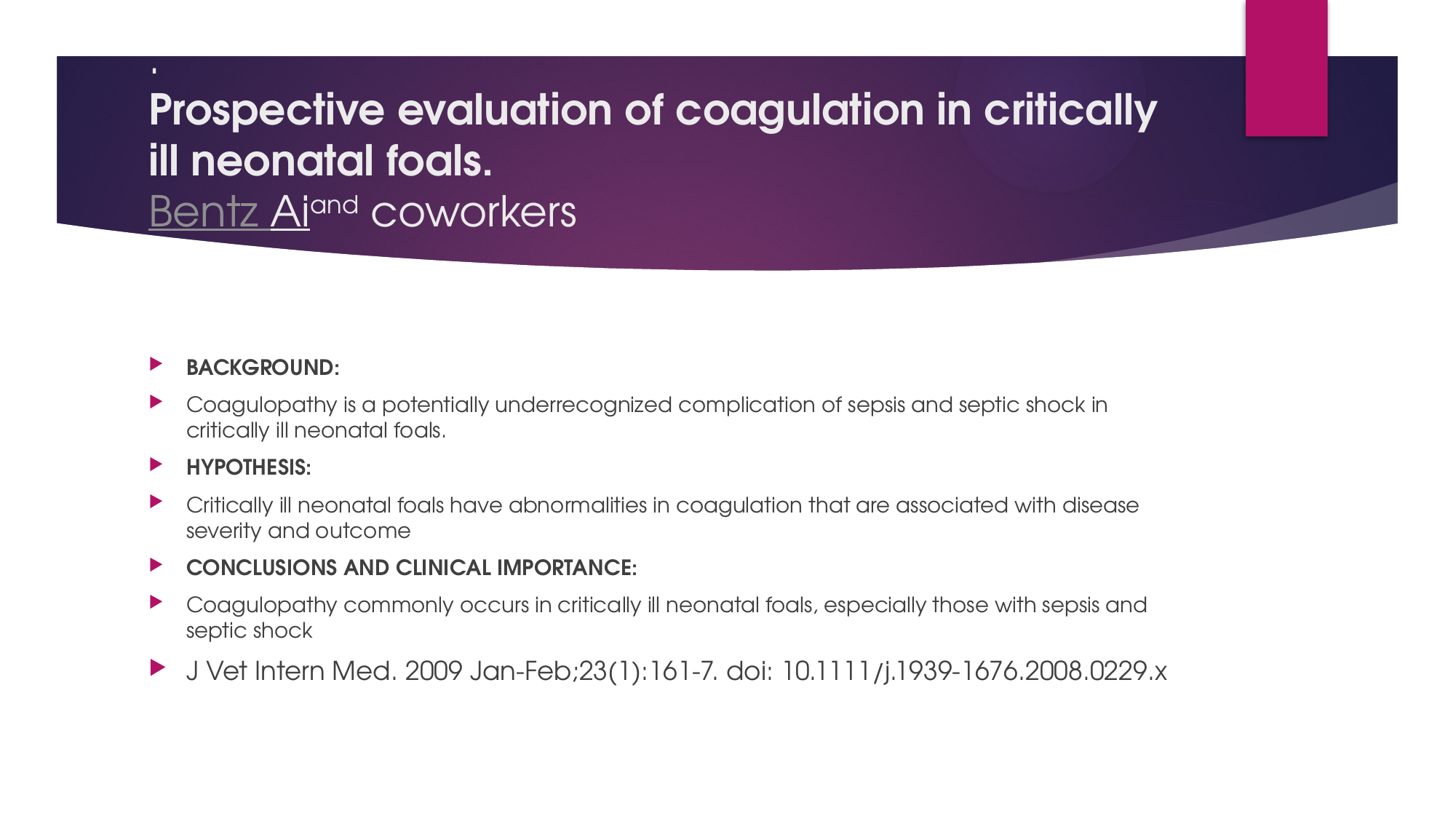

# . Prospective evaluation of coagulation in critically ill neonatal foals. Bentz Aiand coworkers

BACKGROUND:
Coagulopathy is a potentially underrecognized complication of sepsis and septic shock in critically ill neonatal foals.
HYPOTHESIS:
Critically ill neonatal foals have abnormalities in coagulation that are associated with disease severity and outcome
CONCLUSIONS AND CLINICAL IMPORTANCE:
Coagulopathy commonly occurs in critically ill neonatal foals, especially those with sepsis and septic shock
J Vet Intern Med. 2009 Jan-Feb;23(1):161-7. doi: 10.1111/j.1939-1676.2008.0229.x